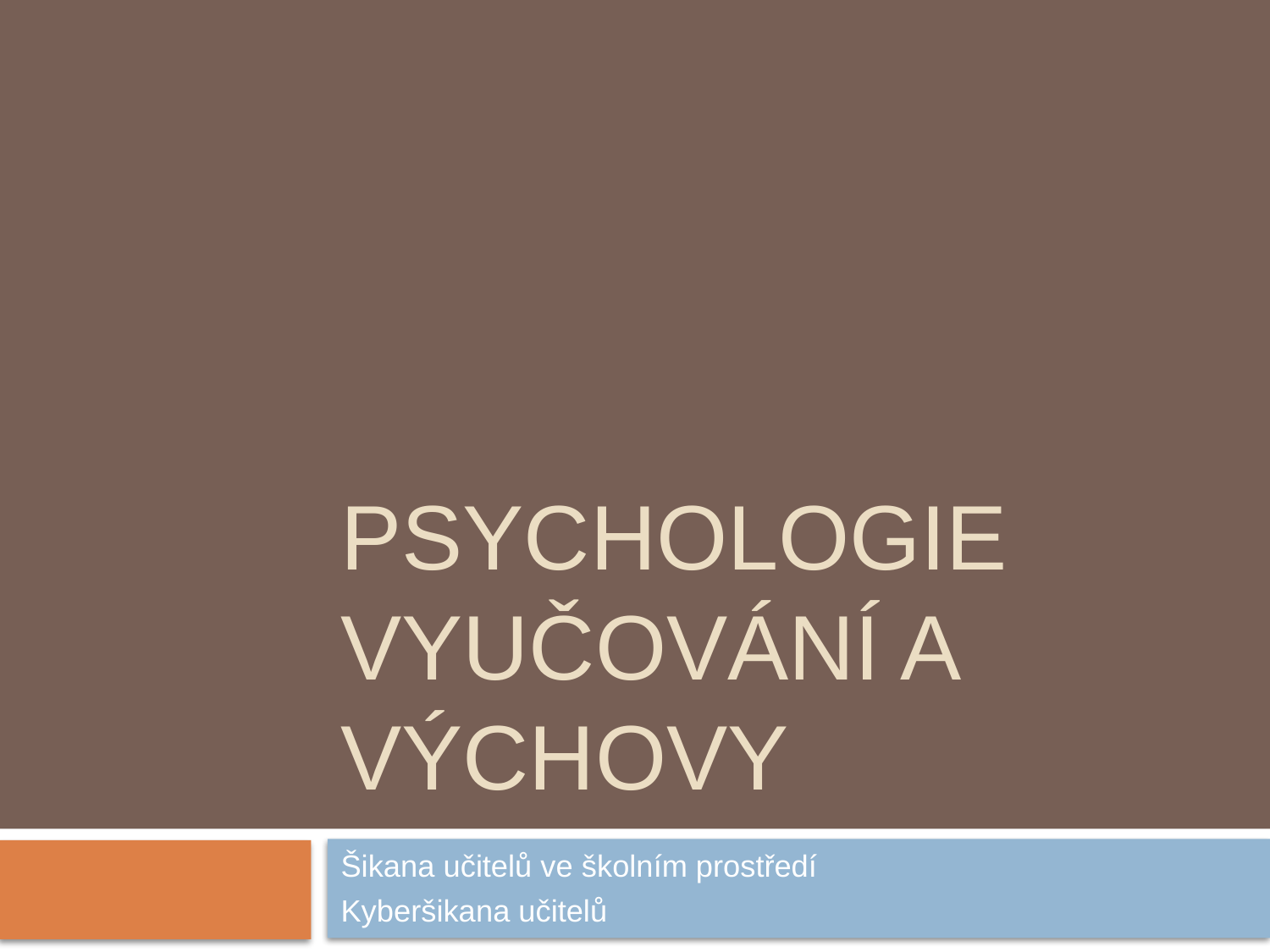

# Psychologie vyučování a výchovy
Šikana učitelů ve školním prostředí
Kyberšikana učitelů